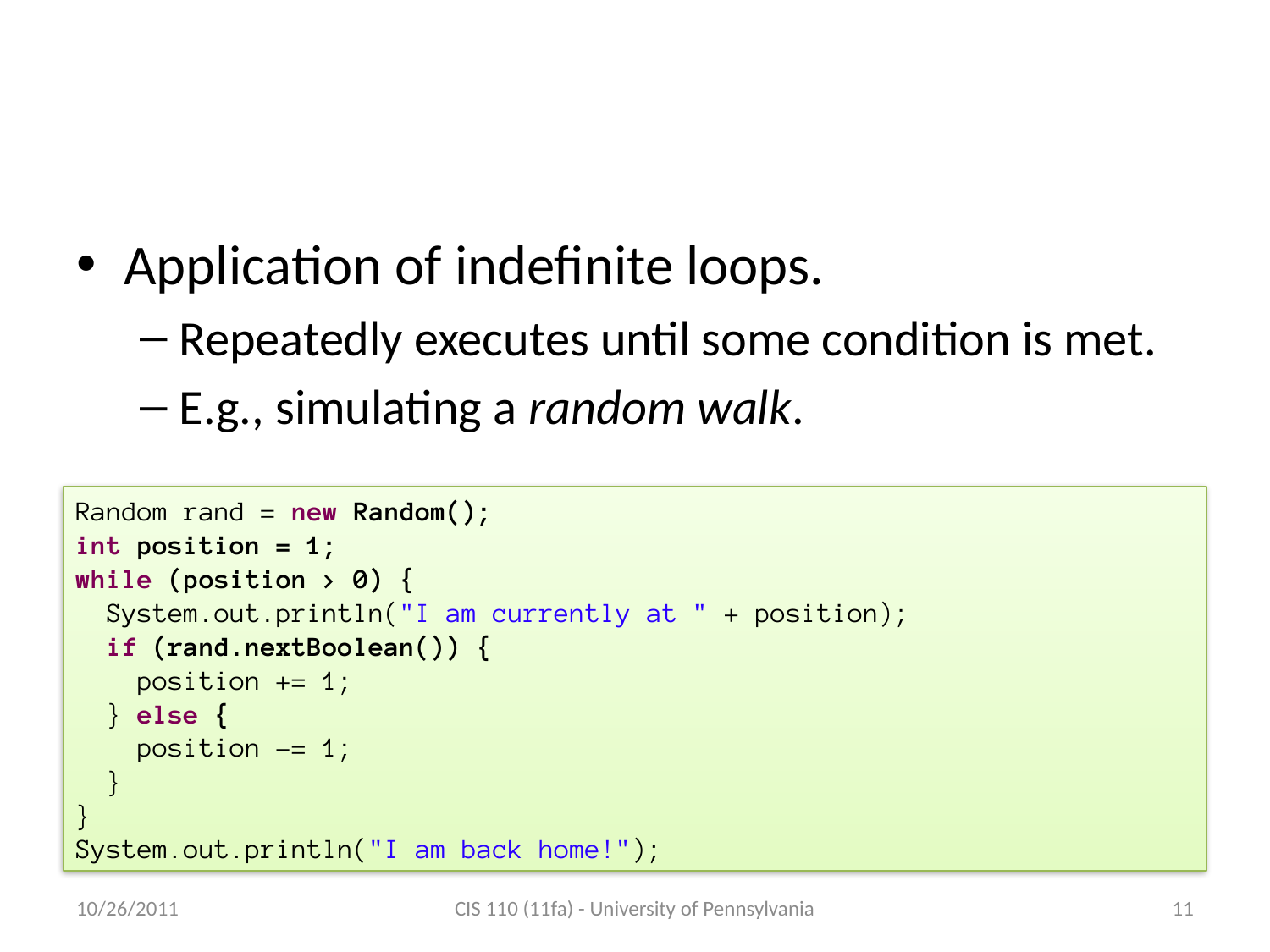

# Simulations and Games
Application of indefinite loops.
Repeatedly executes until some condition is met.
E.g., simulating a random walk.
Random rand = new Random();
int position = 1;
while (position > 0) {
  System.out.println("I am currently at " + position);
  if (rand.nextBoolean()) {
    position += 1;
  } else {
    position -= 1;
  }
}
System.out.println("I am back home!");
10/26/2011
CIS 110 (11fa) - University of Pennsylvania
11